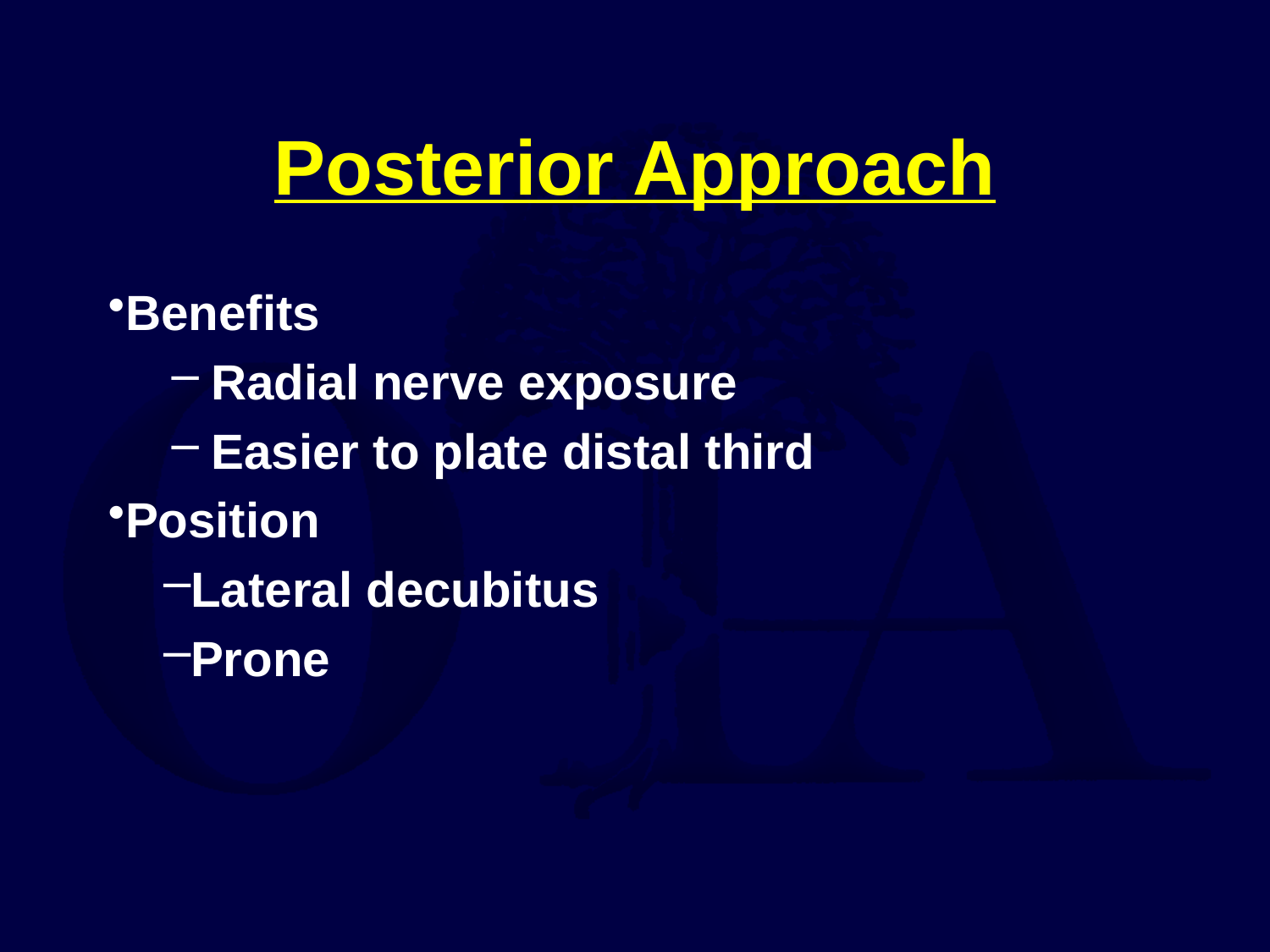

# Posterior Approach
Benefits
Radial nerve exposure
Easier to plate distal third
Position
Lateral decubitus
Prone